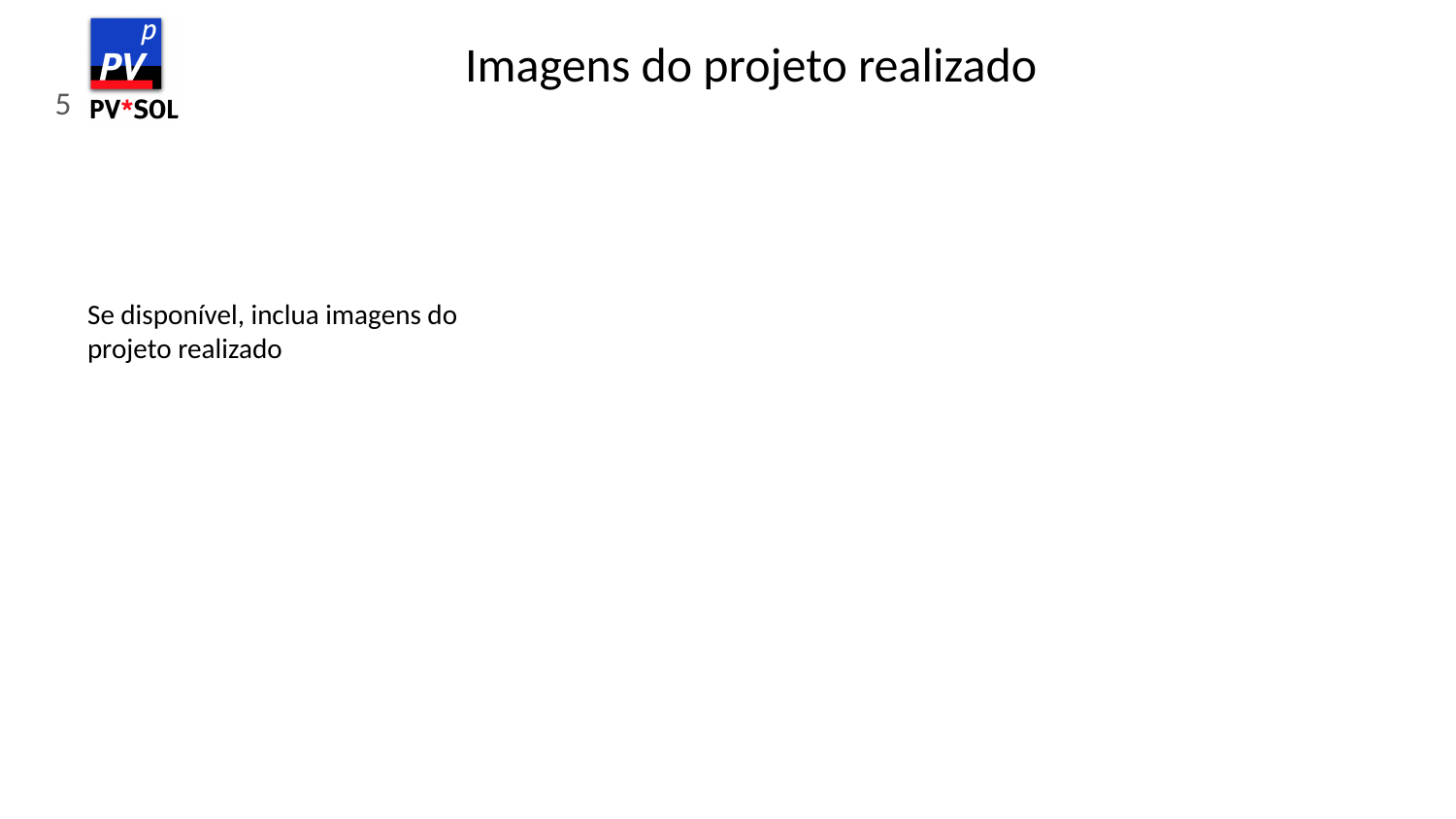

# Imagens do projeto realizado
5

Se disponível, inclua imagens do projeto realizado